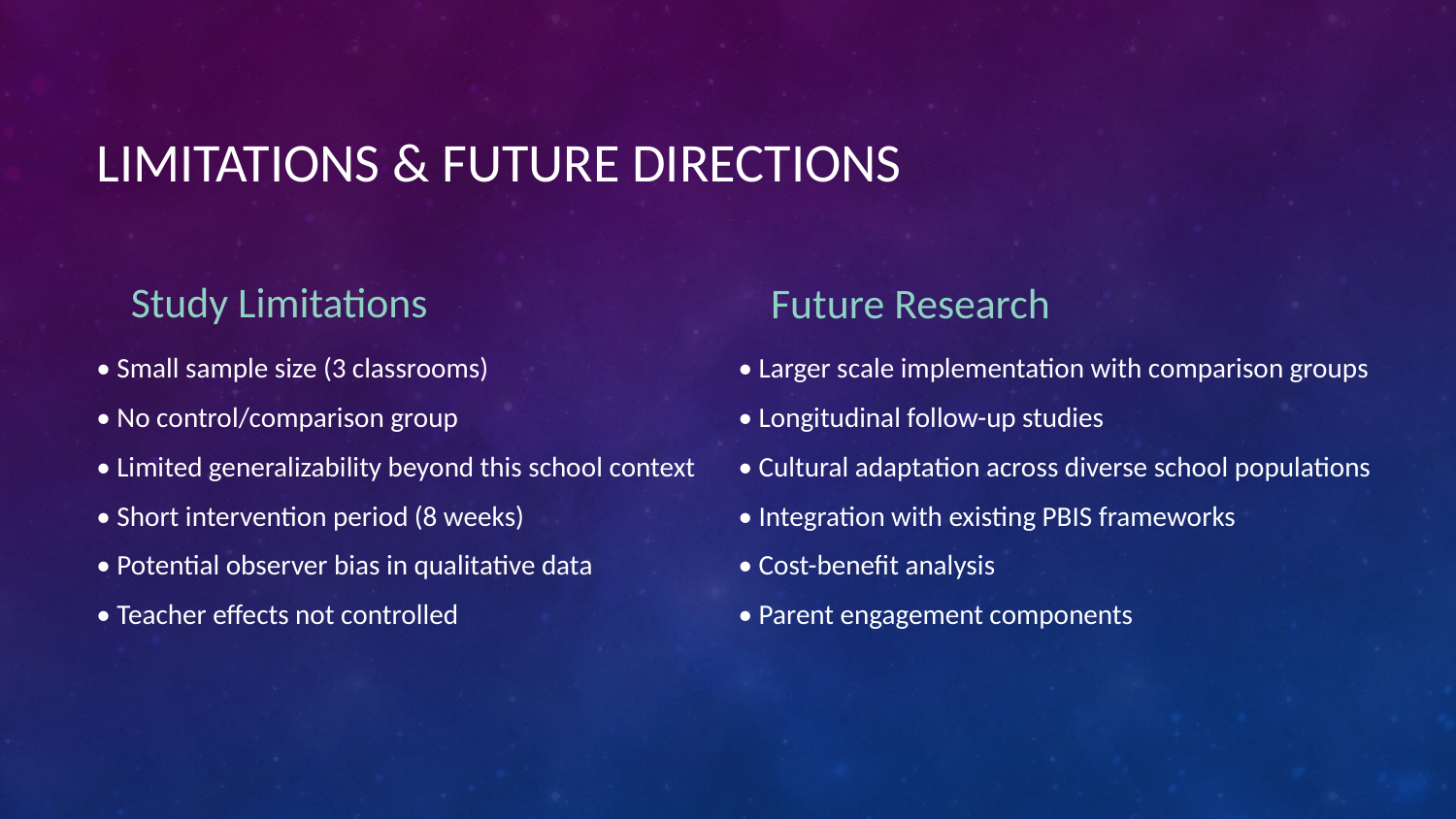

# Limitations & Future Directions
Study Limitations
Future Research
• Small sample size (3 classrooms)
• No control/comparison group
• Limited generalizability beyond this school context
• Short intervention period (8 weeks)
• Potential observer bias in qualitative data
• Teacher effects not controlled

• Larger scale implementation with comparison groups
• Longitudinal follow-up studies
• Cultural adaptation across diverse school populations
• Integration with existing PBIS frameworks
• Cost-benefit analysis
• Parent engagement components